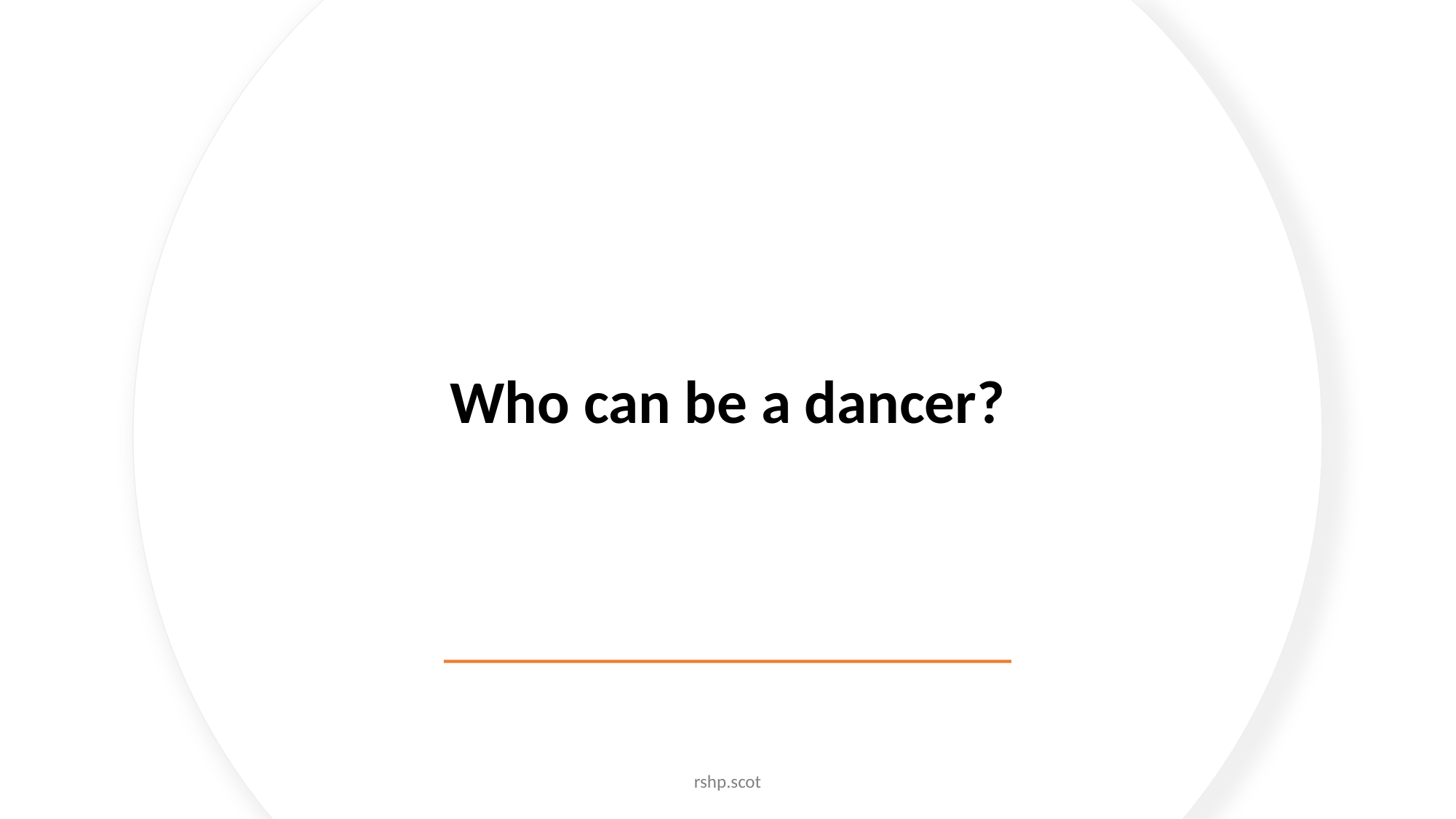

# Who can be a dancer?

rshp.scot